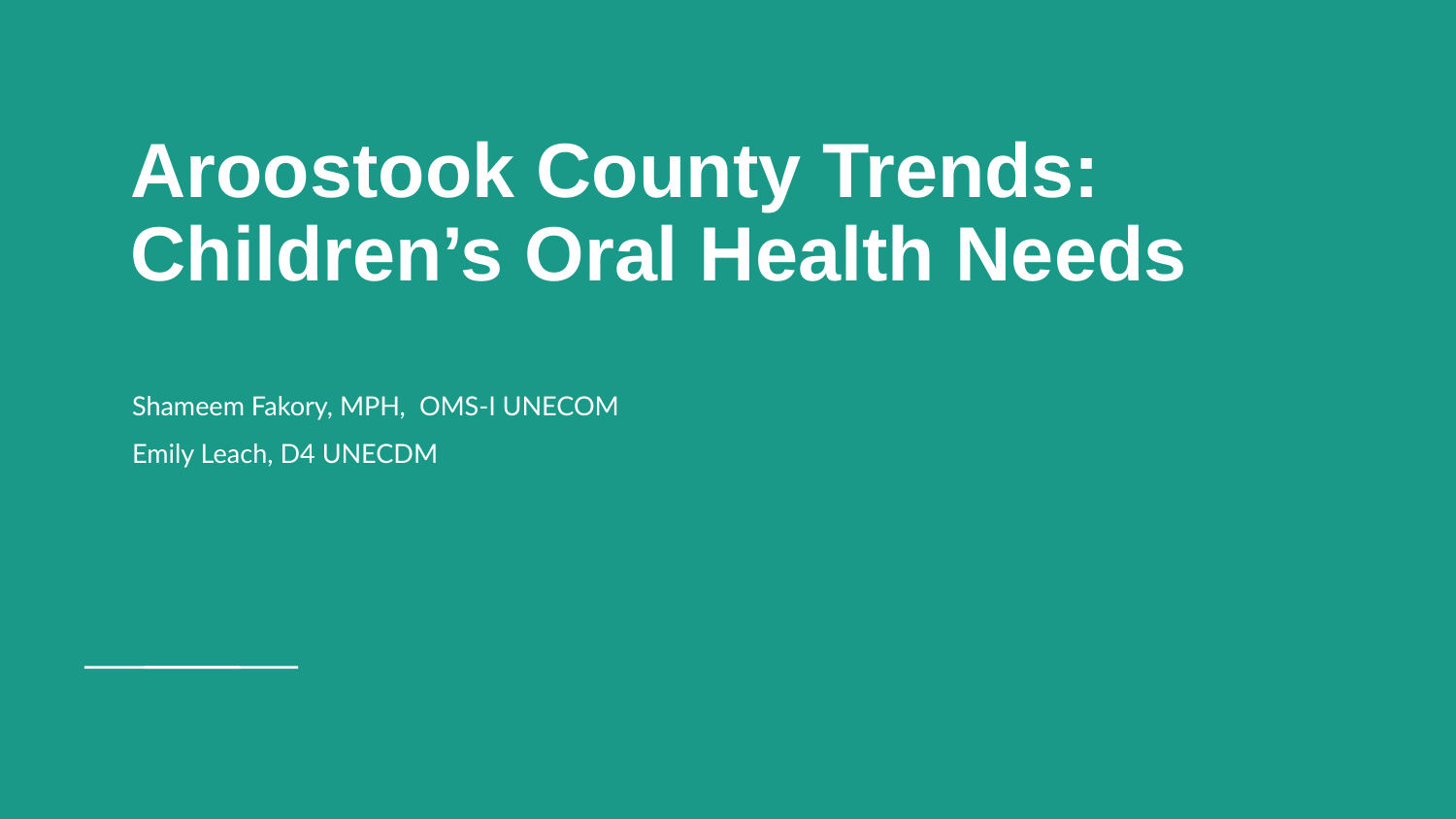

# Aroostook County Trends: Children’s Oral Health Needs
Shameem Fakory, MPH,  OMS-I UNECOM
Emily Leach, D4 UNECDM